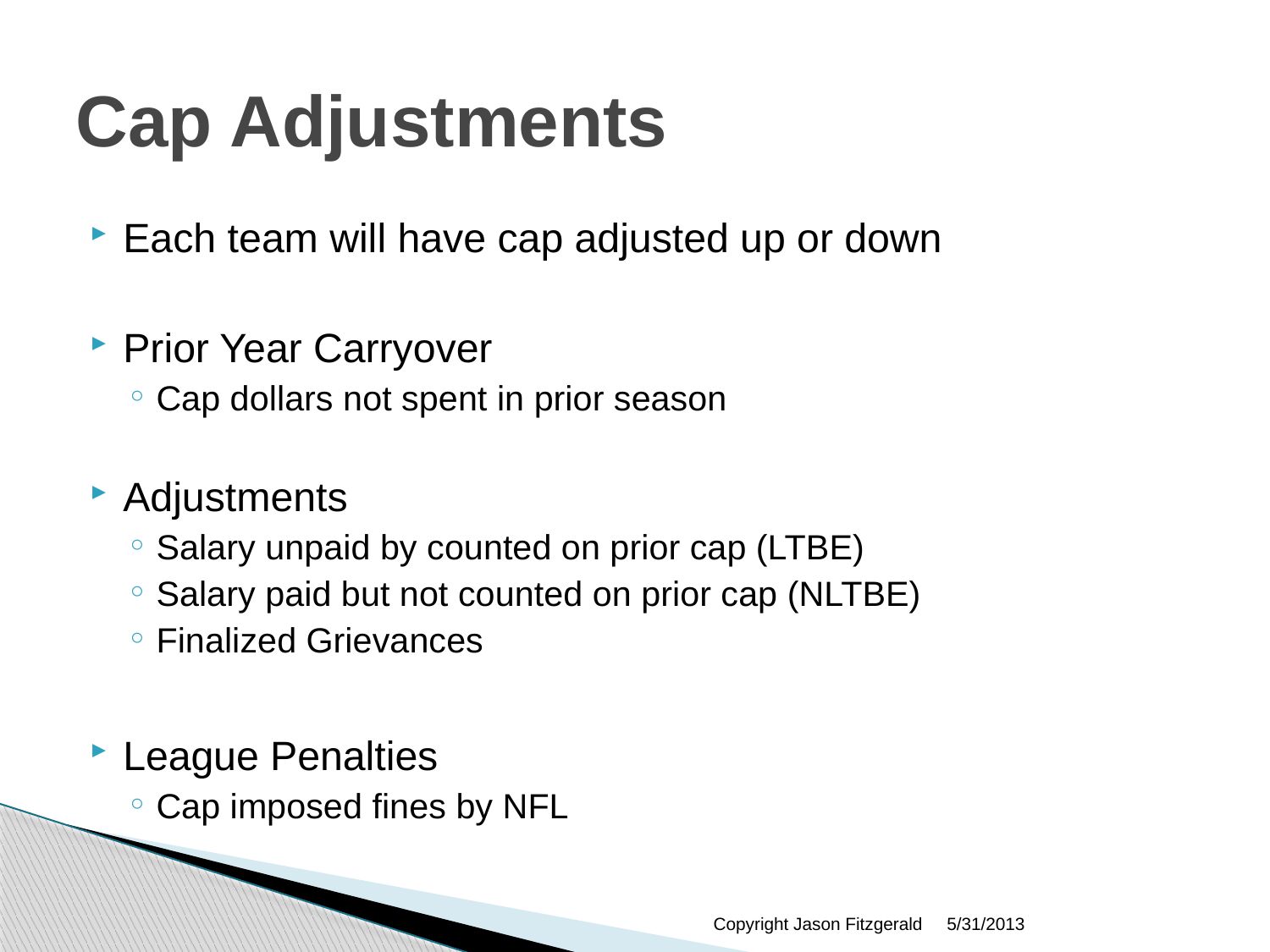

# Cap Adjustments
Each team will have cap adjusted up or down

Prior Year Carryover
Cap dollars not spent in prior season

Adjustments
Salary unpaid by counted on prior cap (LTBE)
Salary paid but not counted on prior cap (NLTBE)
Finalized Grievances

League Penalties
Cap imposed fines by NFL

Copyright Jason Fitzgerald
5/31/2013